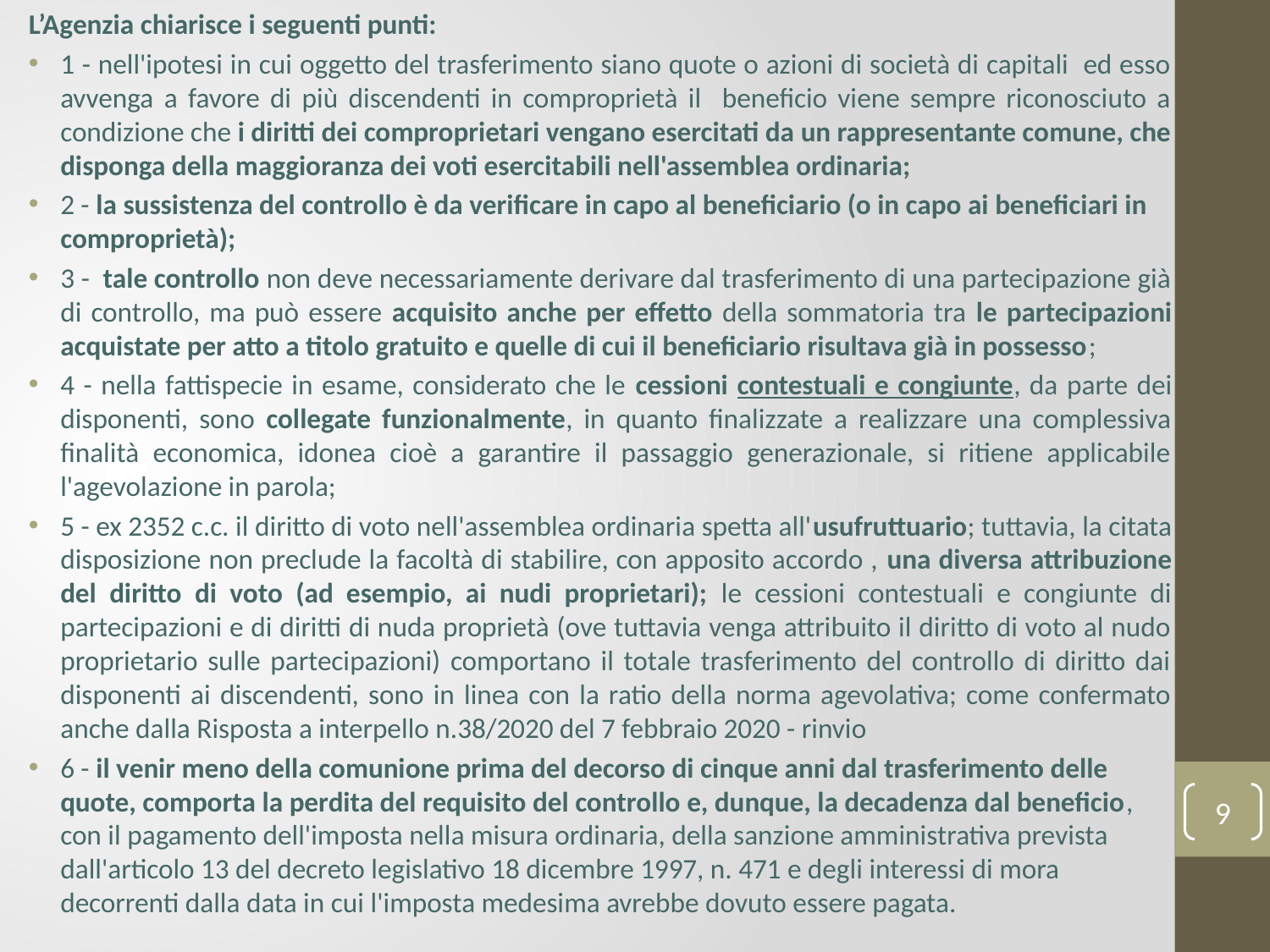

L’Agenzia chiarisce i seguenti punti:
1 - nell'ipotesi in cui oggetto del trasferimento siano quote o azioni di società di capitali  ed esso avvenga a favore di più discendenti in comproprietà il  beneficio viene sempre riconosciuto a condizione che i diritti dei comproprietari vengano esercitati da un rappresentante comune, che disponga della maggioranza dei voti esercitabili nell'assemblea ordinaria;
2 - la sussistenza del controllo è da verificare in capo al beneficiario (o in capo ai beneficiari in comproprietà);
3 -  tale controllo non deve necessariamente derivare dal trasferimento di una partecipazione già di controllo, ma può essere acquisito anche per effetto della sommatoria tra le partecipazioni acquistate per atto a titolo gratuito e quelle di cui il beneficiario risultava già in possesso;
4 - nella fattispecie in esame, considerato che le cessioni contestuali e congiunte, da parte dei disponenti, sono collegate funzionalmente, in quanto finalizzate a realizzare una complessiva finalità economica, idonea cioè a garantire il passaggio generazionale, si ritiene applicabile l'agevolazione in parola;
5 - ex 2352 c.c. il diritto di voto nell'assemblea ordinaria spetta all'usufruttuario; tuttavia, la citata disposizione non preclude la facoltà di stabilire, con apposito accordo , una diversa attribuzione del diritto di voto (ad esempio, ai nudi proprietari); le cessioni contestuali e congiunte di partecipazioni e di diritti di nuda proprietà (ove tuttavia venga attribuito il diritto di voto al nudo proprietario sulle partecipazioni) comportano il totale trasferimento del controllo di diritto dai disponenti ai discendenti, sono in linea con la ratio della norma agevolativa; come confermato anche dalla Risposta a interpello n.38/2020 del 7 febbraio 2020 - rinvio
6 - il venir meno della comunione prima del decorso di cinque anni dal trasferimento delle quote, comporta la perdita del requisito del controllo e, dunque, la decadenza dal beneficio, con il pagamento dell'imposta nella misura ordinaria, della sanzione amministrativa prevista dall'articolo 13 del decreto legislativo 18 dicembre 1997, n. 471 e degli interessi di mora decorrenti dalla data in cui l'imposta medesima avrebbe dovuto essere pagata.
9